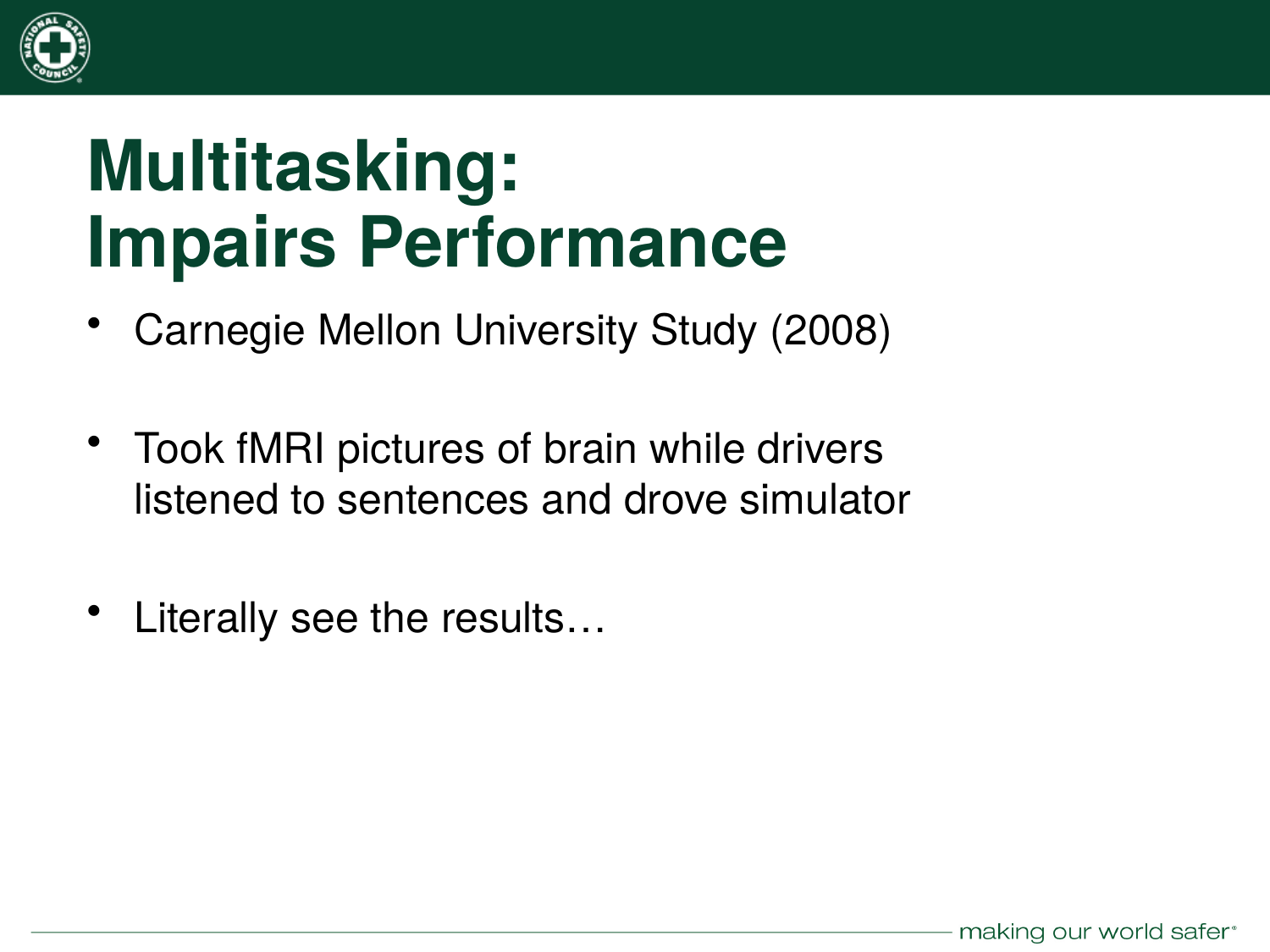

# Multitasking: Impairs Performance
Carnegie Mellon University Study (2008)

Took fMRI pictures of brain while drivers listened to sentences and drove simulator

Literally see the results…